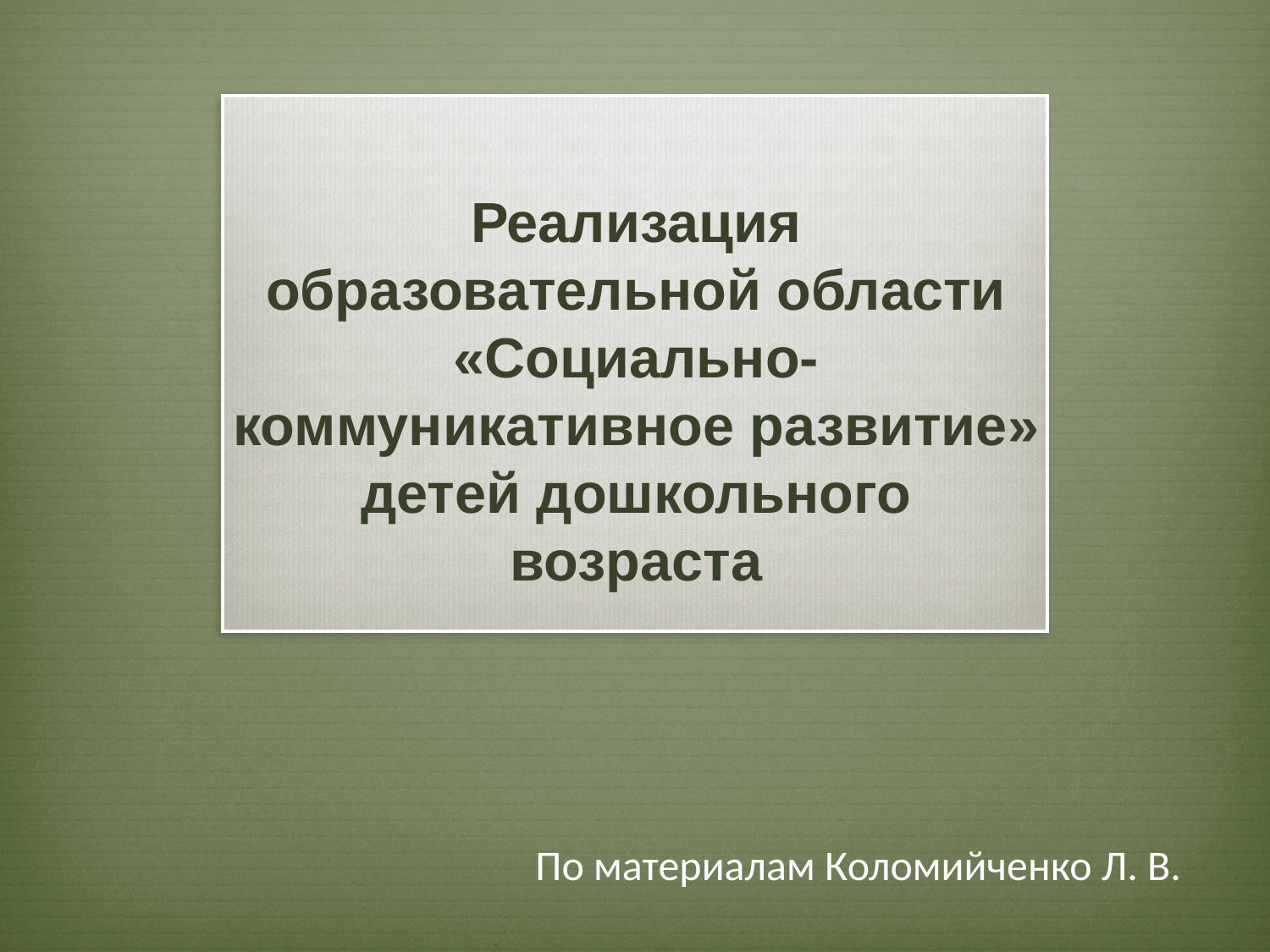

# Реализация образовательной области «Социально-коммуникативное развитие» детей дошкольного возраста
По материалам Коломийченко Л. В.